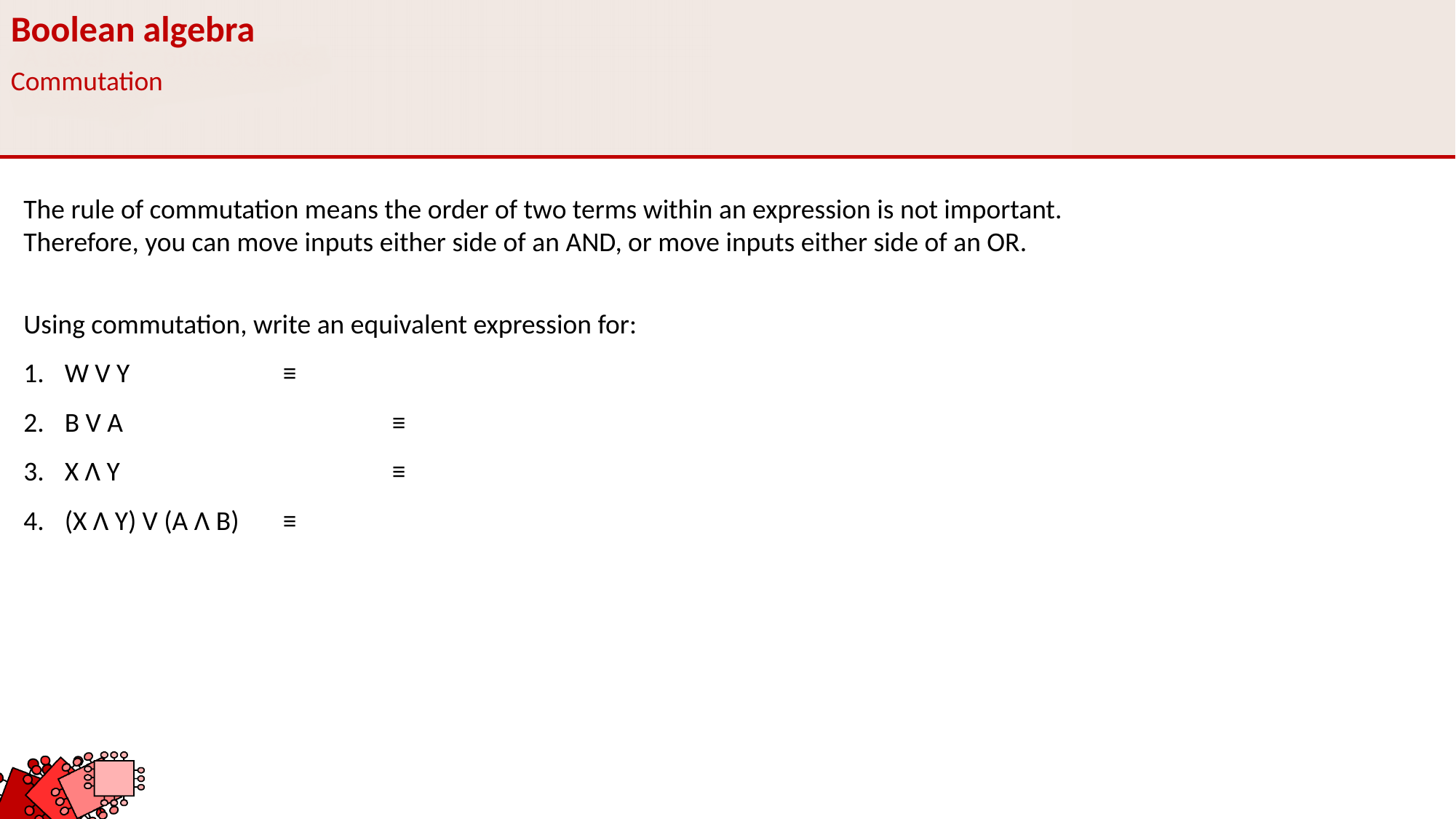

Boolean algebra
Commutation
The rule of commutation means the order of two terms within an expression is not important.
Therefore, you can move inputs either side of an AND, or move inputs either side of an OR.

Using commutation, write an equivalent expression for:
W V Y 		≡
B V A 			≡
X Ʌ Y			≡
(X Ʌ Y) V (A Ʌ B) 	≡